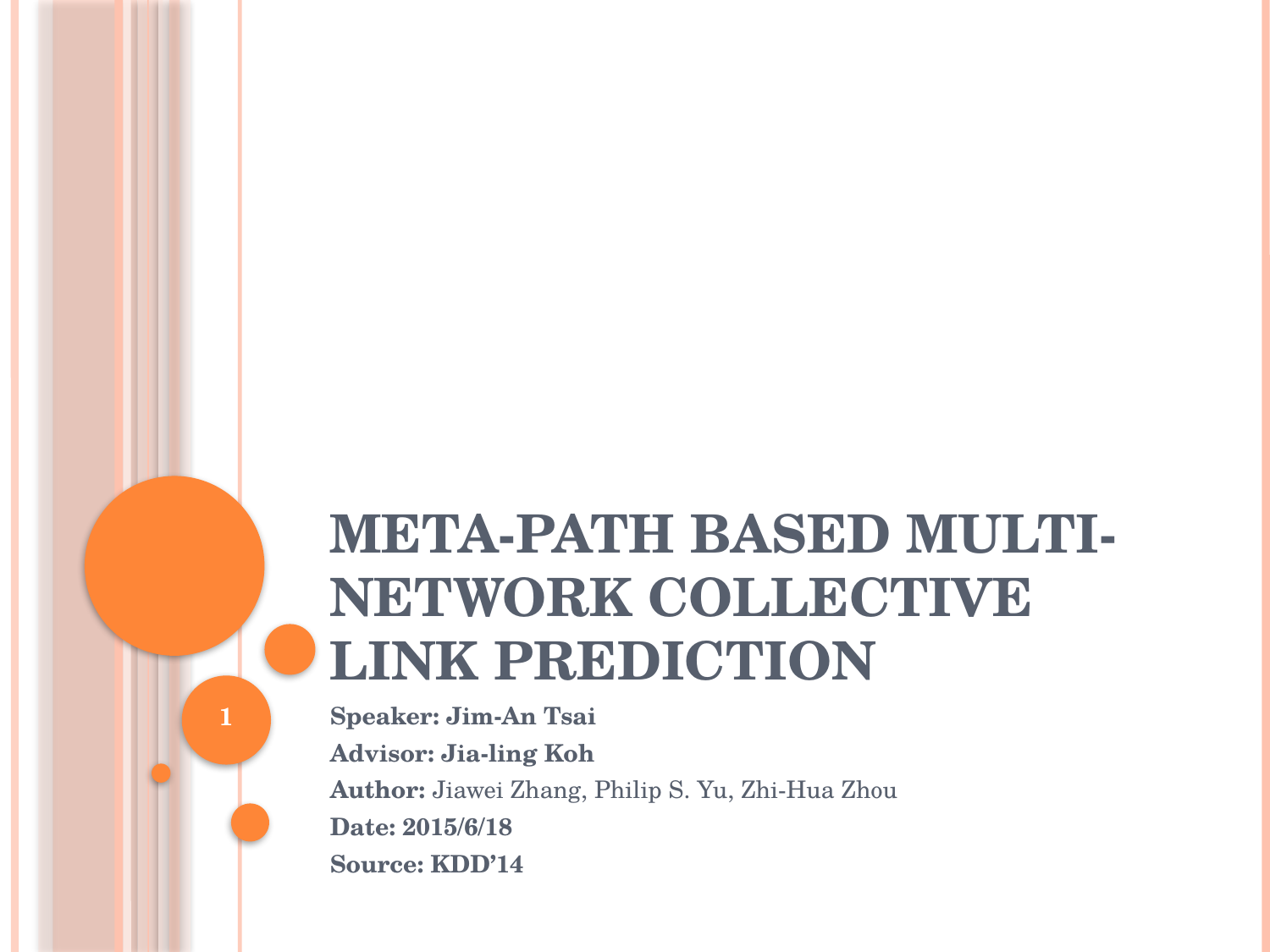

# Meta-path based Multi-Network Collective Link Prediction
1
Speaker: Jim-An Tsai
Advisor: Jia-ling Koh
Author: Jiawei Zhang, Philip S. Yu, Zhi-Hua Zhou
Date: 2015/6/18
Source: KDD’14